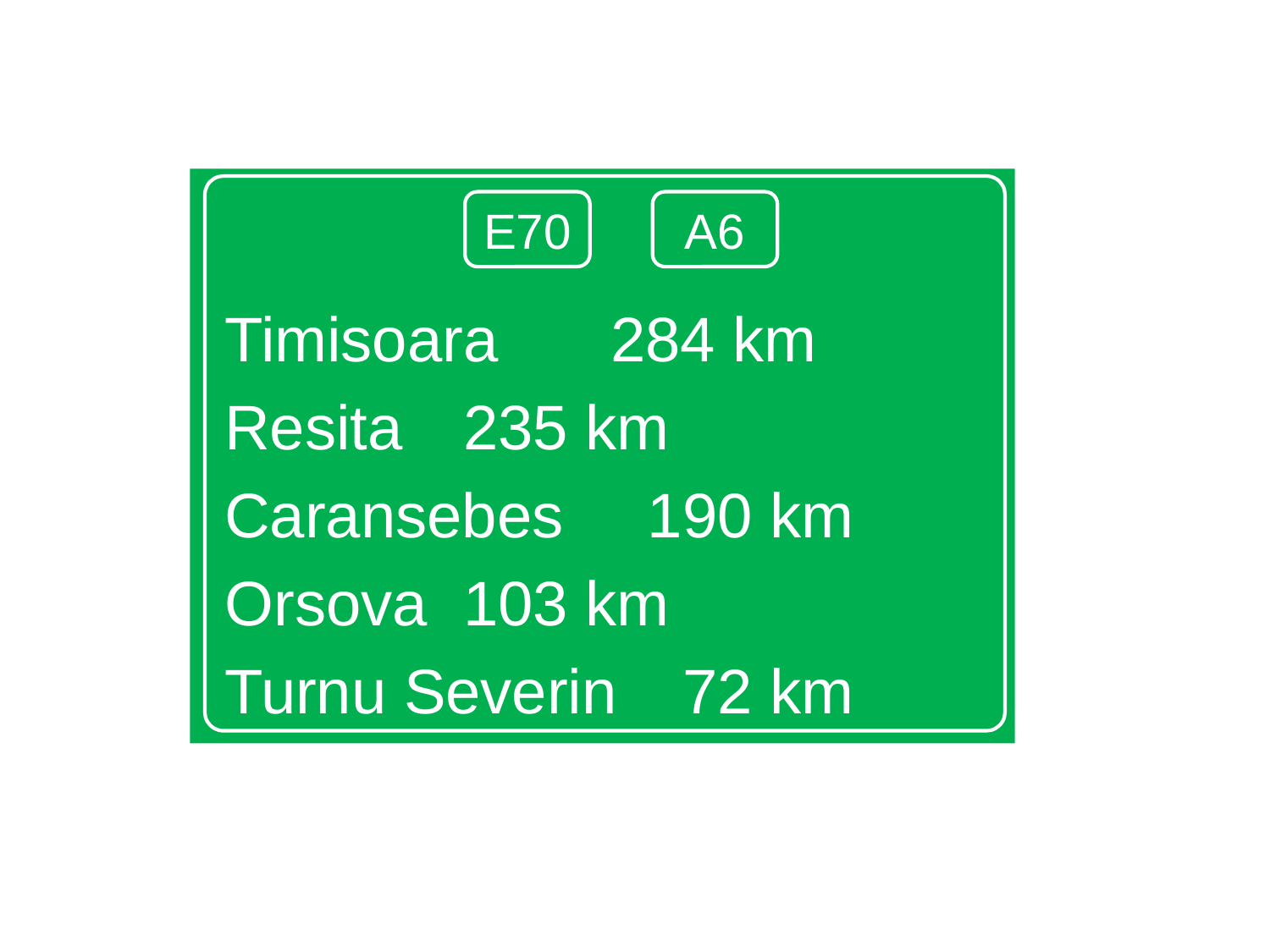

Timisoara	   	 284 km
Resita			 235 km
Caransebes		 190 km
Orsova			 103 km
Turnu Severin	   72 km

E70
A6